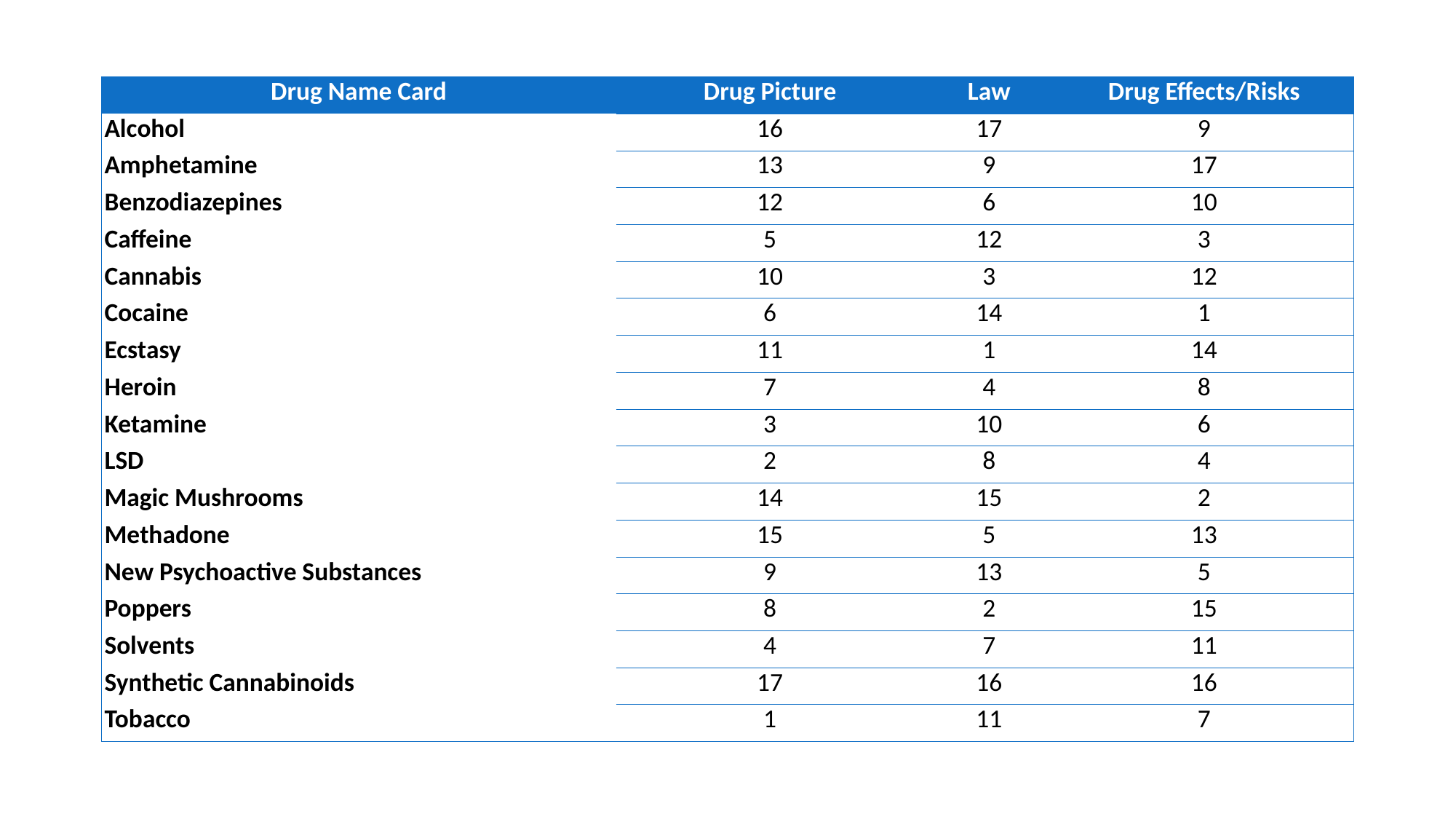

| Drug Name Card | Drug Picture | Law | Drug Effects/Risks |
| --- | --- | --- | --- |
| Alcohol | 16 | 17 | 9 |
| Amphetamine | 13 | 9 | 17 |
| Benzodiazepines | 12 | 6 | 10 |
| Caffeine | 5 | 12 | 3 |
| Cannabis | 10 | 3 | 12 |
| Cocaine | 6 | 14 | 1 |
| Ecstasy | 11 | 1 | 14 |
| Heroin | 7 | 4 | 8 |
| Ketamine | 3 | 10 | 6 |
| LSD | 2 | 8 | 4 |
| Magic Mushrooms | 14 | 15 | 2 |
| Methadone | 15 | 5 | 13 |
| New Psychoactive Substances | 9 | 13 | 5 |
| Poppers | 8 | 2 | 15 |
| Solvents | 4 | 7 | 11 |
| Synthetic Cannabinoids | 17 | 16 | 16 |
| Tobacco | 1 | 11 | 7 |